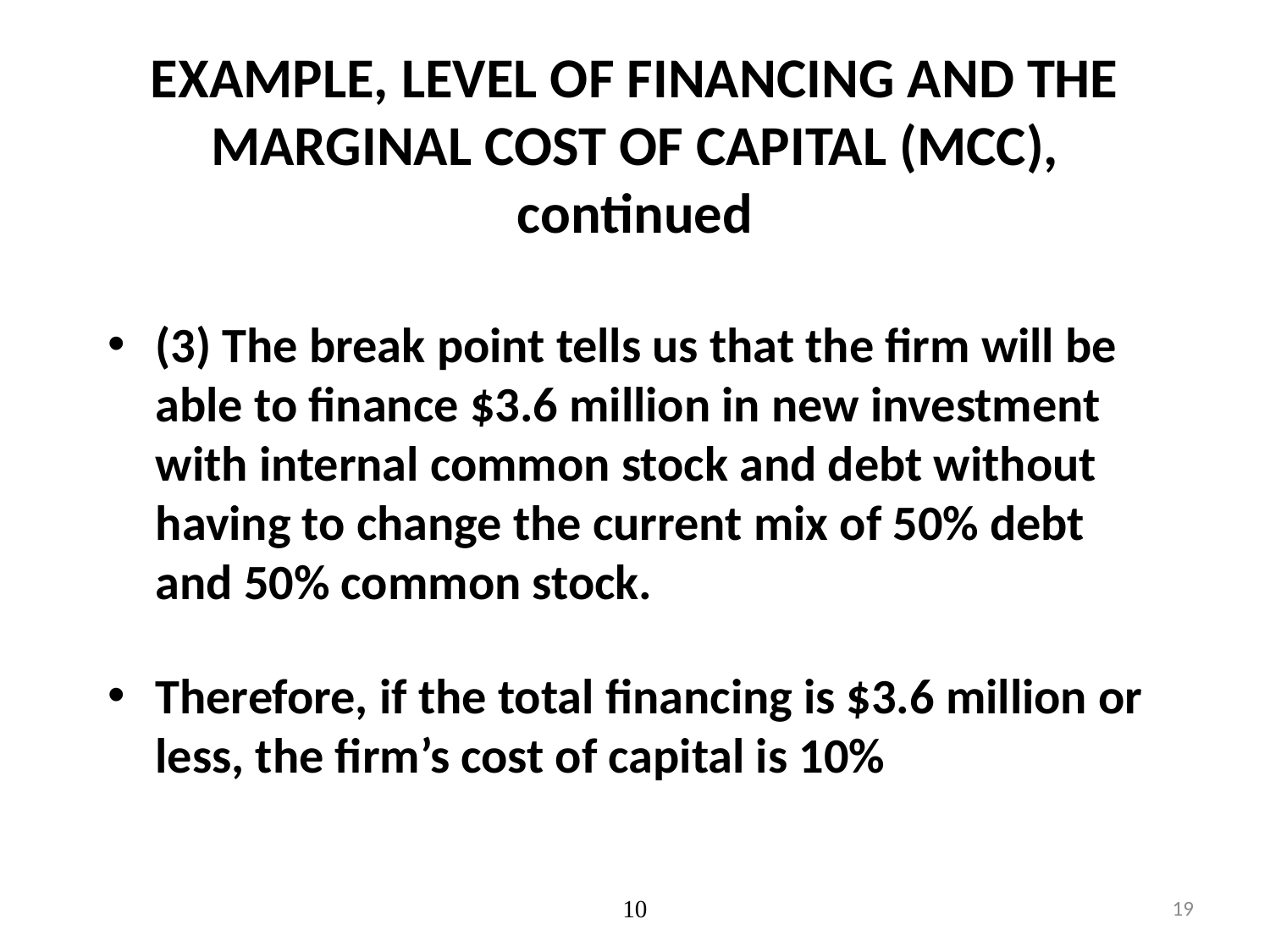

# EXAMPLE, LEVEL OF FINANCING AND THE MARGINAL COST OF CAPITAL (MCC), continued
(3) The break point tells us that the firm will be able to finance $3.6 million in new investment with internal common stock and debt without having to change the current mix of 50% debt and 50% common stock.

Therefore, if the total financing is $3.6 million or less, the firm’s cost of capital is 10%
10
19